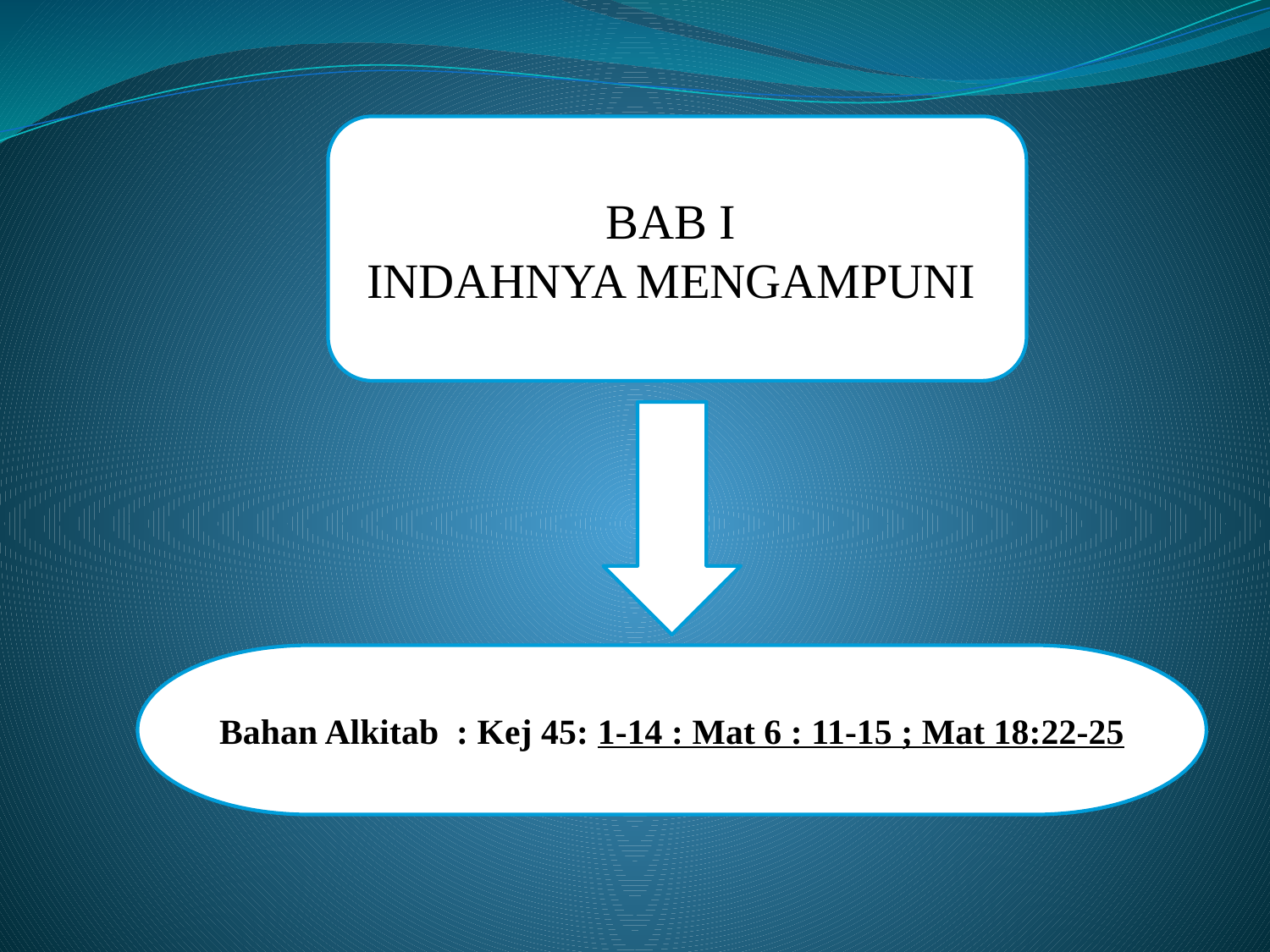

BAB I
INDAHNYA MENGAMPUNI

Bahan Alkitab  : Kej 45: 1-14 : Mat 6 : 11-15 ; Mat 18:22-25